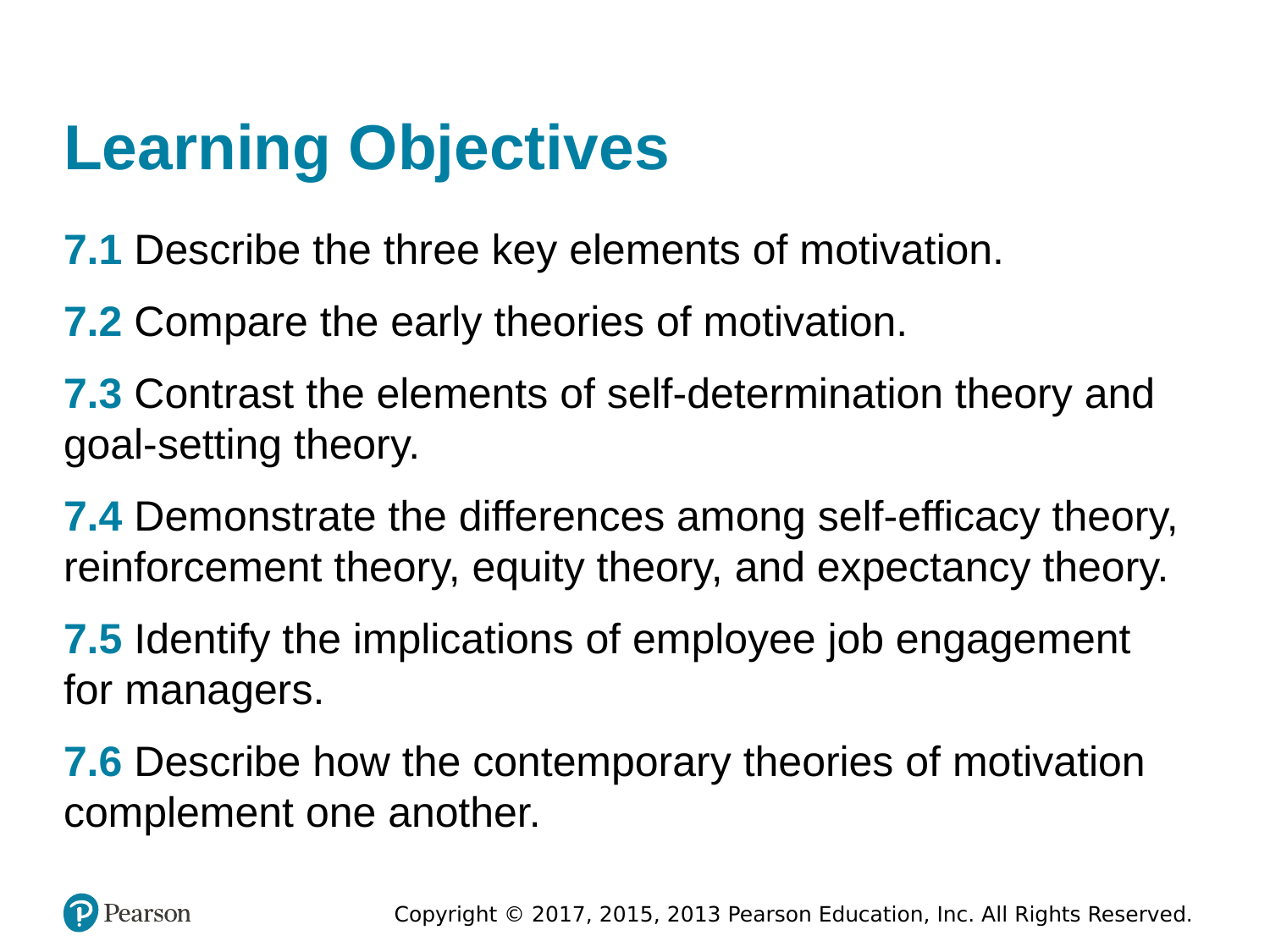

# Learning Objectives
7.1 Describe the three key elements of motivation.
7.2 Compare the early theories of motivation.
7.3 Contrast the elements of self-determination theory and goal-setting theory.
7.4 Demonstrate the differences among self-efficacy theory, reinforcement theory, equity theory, and expectancy theory.
7.5 Identify the implications of employee job engagement for managers.
7.6 Describe how the contemporary theories of motivation complement one another.